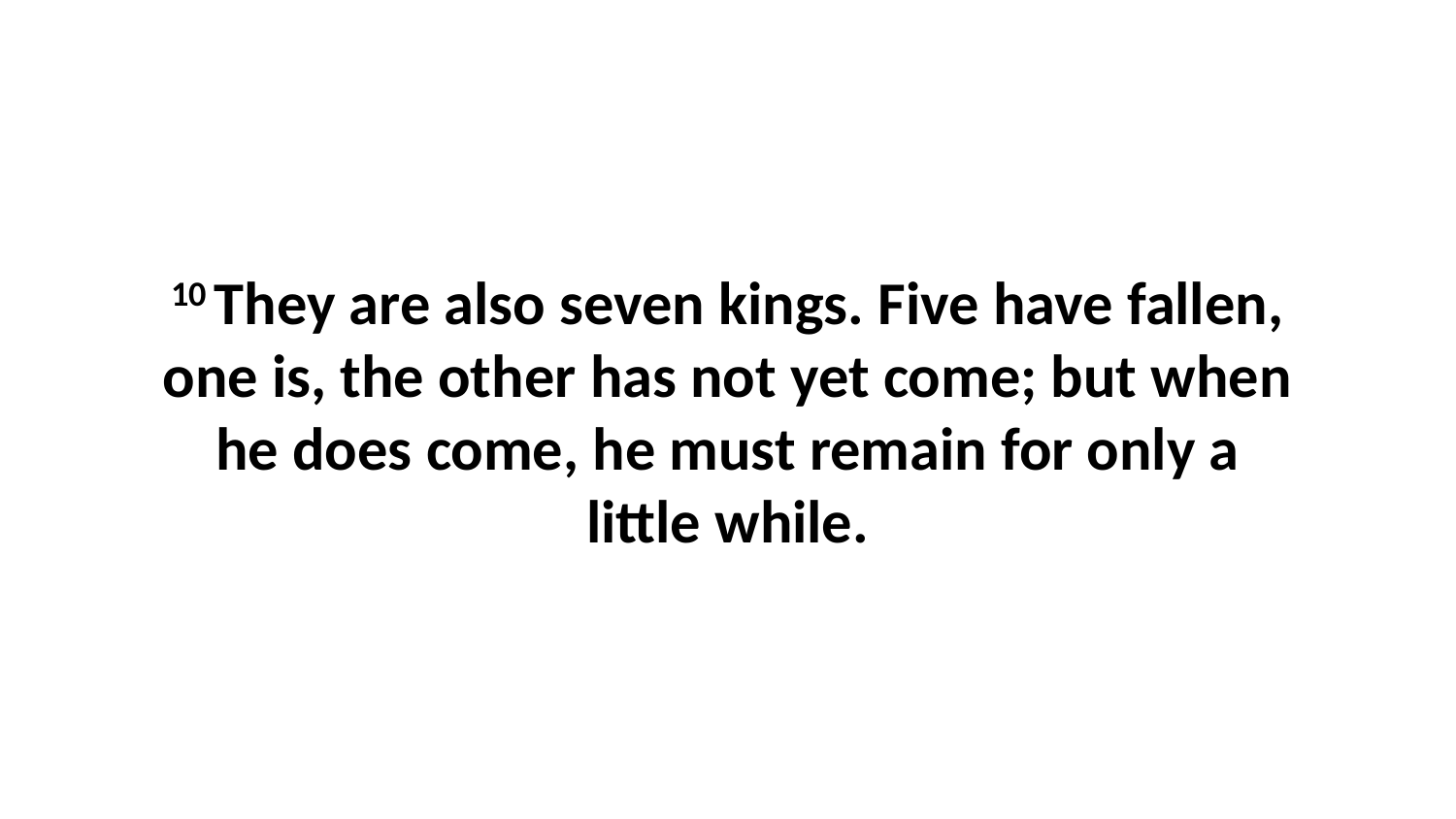

10 They are also seven kings. Five have fallen, one is, the other has not yet come; but when he does come, he must remain for only a little while.